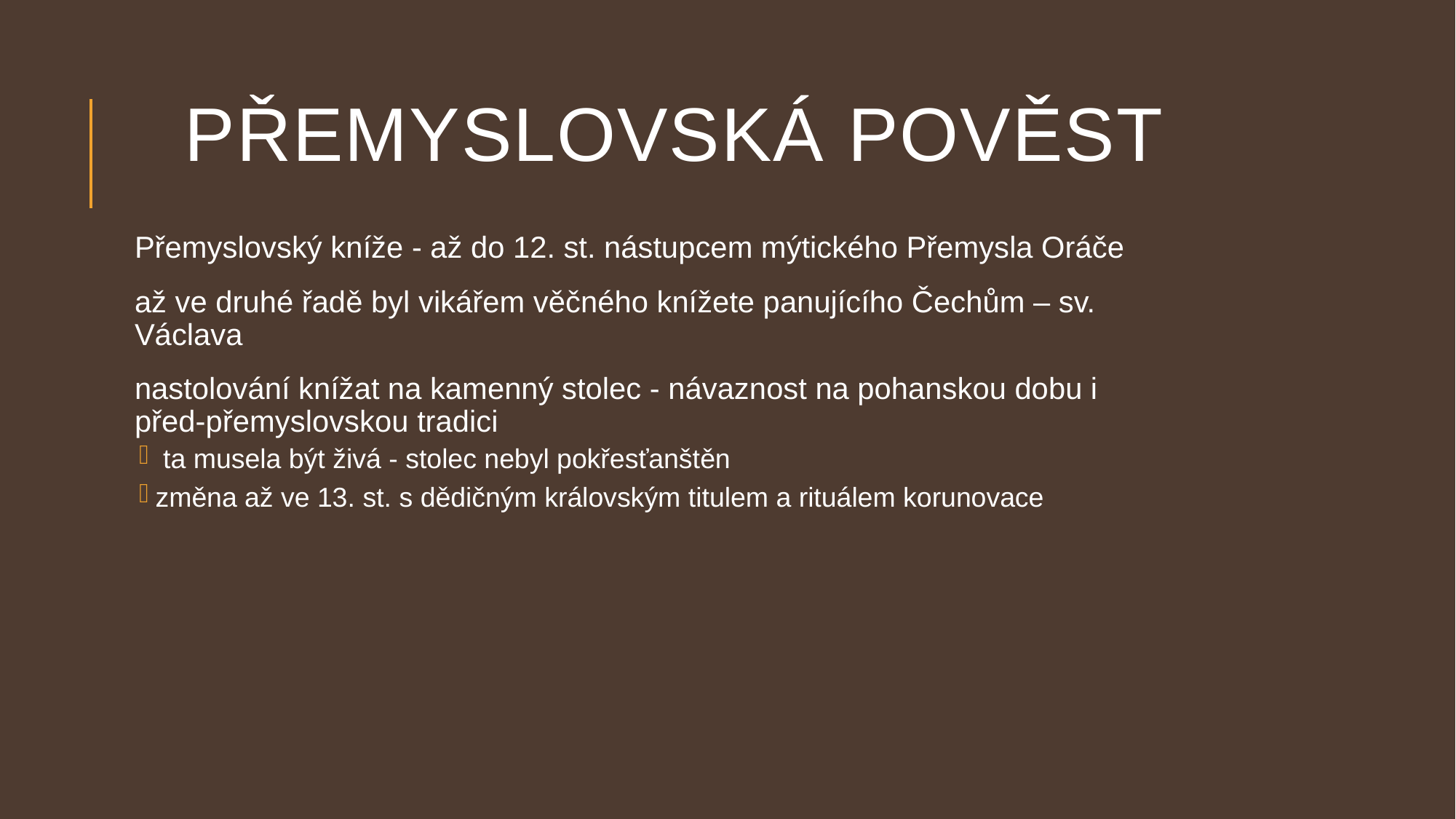

# Přemyslovská pověst
Přemyslovský kníže - až do 12. st. nástupcem mýtického Přemysla Oráče
až ve druhé řadě byl vikářem věčného knížete panujícího Čechům – sv. Václava
nastolování knížat na kamenný stolec - návaznost na pohanskou dobu i před-přemyslovskou tradici
 ta musela být živá - stolec nebyl pokřesťanštěn
změna až ve 13. st. s dědičným královským titulem a rituálem korunovace